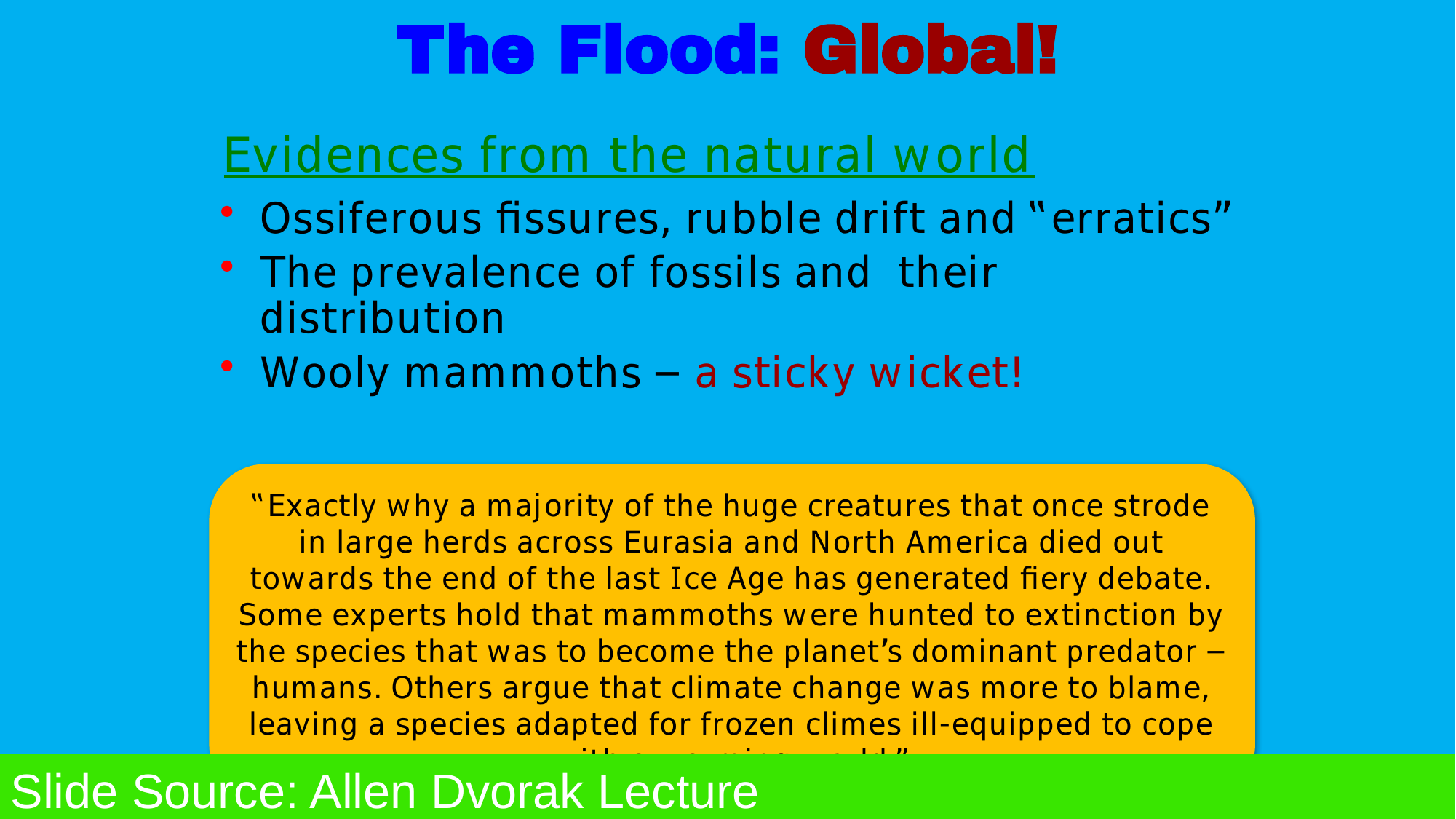

The Flood: Global!
Evidences from the natural world
Ossiferous fissures, rubble drift and “erratics”
The prevalence of fossils and  their distribution
Wooly mammoths – a sticky wicket!
“Exactly why a majority of the huge creatures that once strode in large herds across Eurasia and North America died out towards the end of the last Ice Age has generated fiery debate. Some experts hold that mammoths were hunted to extinction by the species that was to become the planet’s dominant predator – humans. Others argue that climate change was more to blame, leaving a species adapted for frozen climes ill-equipped to cope with a warming world.”
Slide Source: Allen Dvorak Lecture